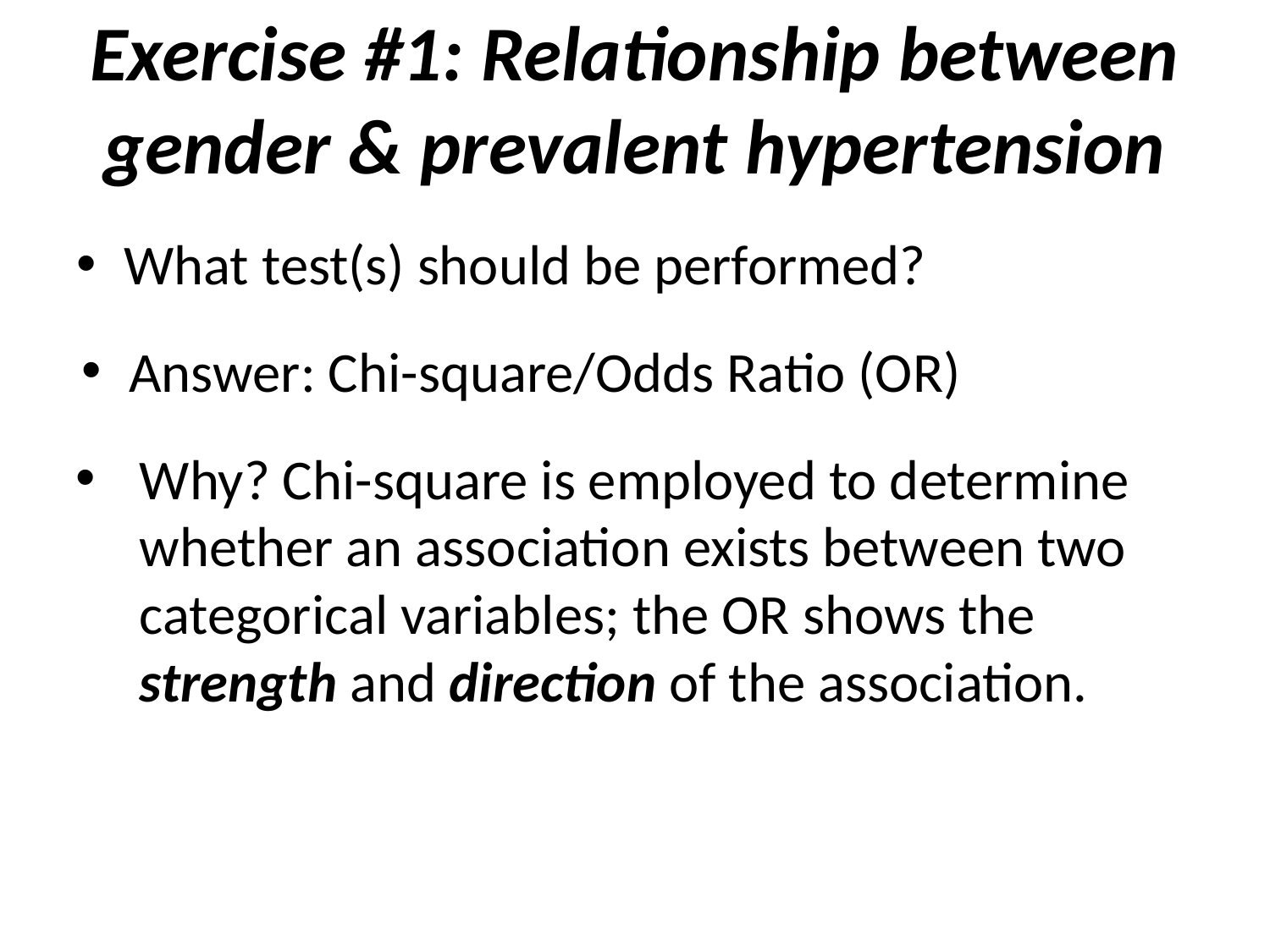

# Exercise #1: Relationship between gender & prevalent hypertension
What test(s) should be performed?

Answer: Chi-square/Odds Ratio (OR)

Why? Chi-square is employed to determine whether an association exists between two categorical variables; the OR shows the strength and direction of the association.